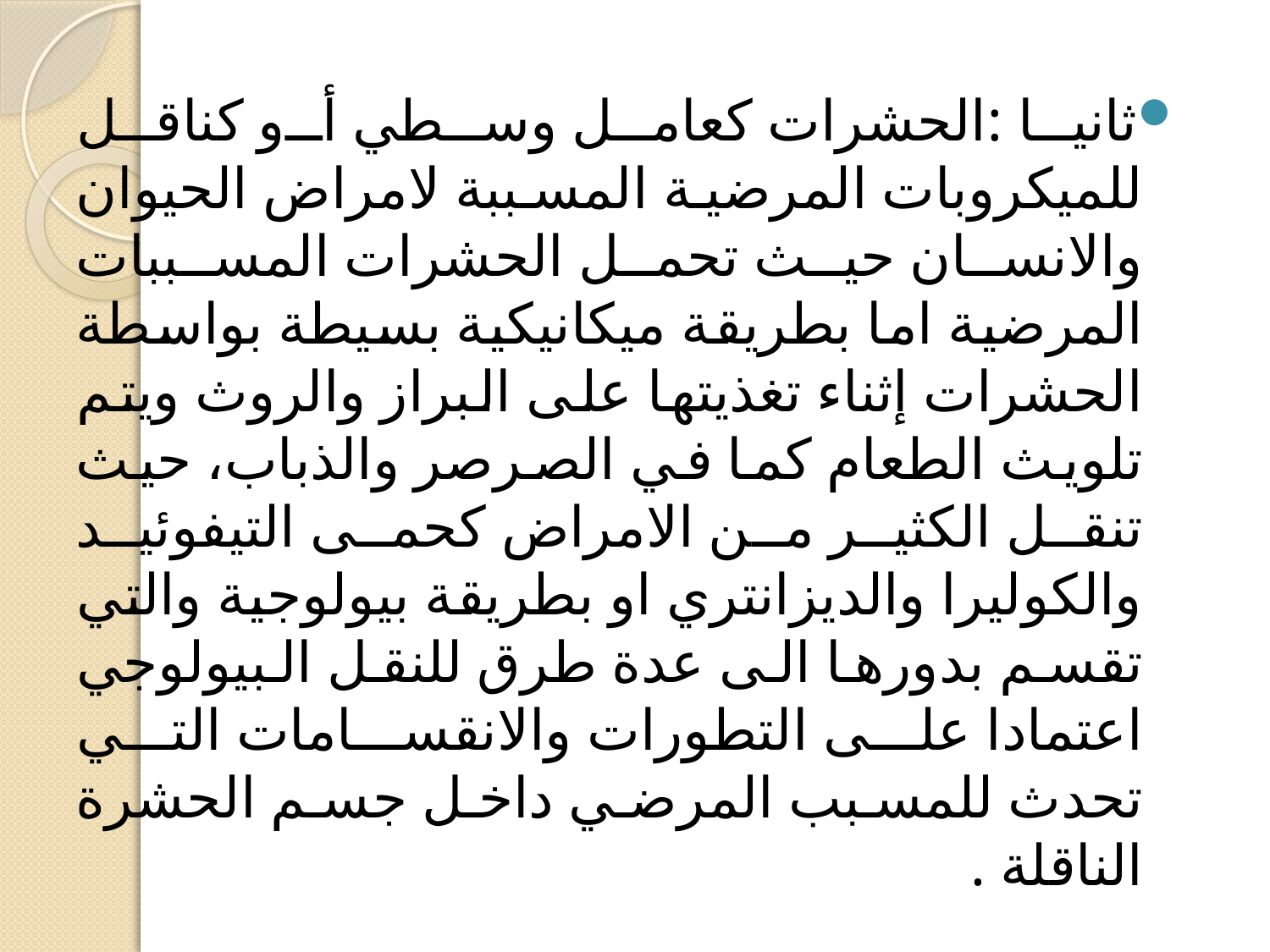

ثانيا :الحشرات كعامل وسطي أو كناقل للميكروبات المرضية المسببة لامراض الحيوان والانسان حيث تحمل الحشرات المسببات المرضية اما بطريقة ميكانيكية بسيطة بواسطة الحشرات إثناء تغذيتها على البراز والروث ويتم تلويث الطعام كما في الصرصر والذباب، حيث تنقل الكثير من الامراض كحمى التيفوئيد والكوليرا والديزانتري او بطريقة بيولوجية والتي تقسم بدورها الى عدة طرق للنقل البيولوجي اعتمادا على التطورات والانقسامات التي تحدث للمسبب المرضي داخل جسم الحشرة الناقلة .